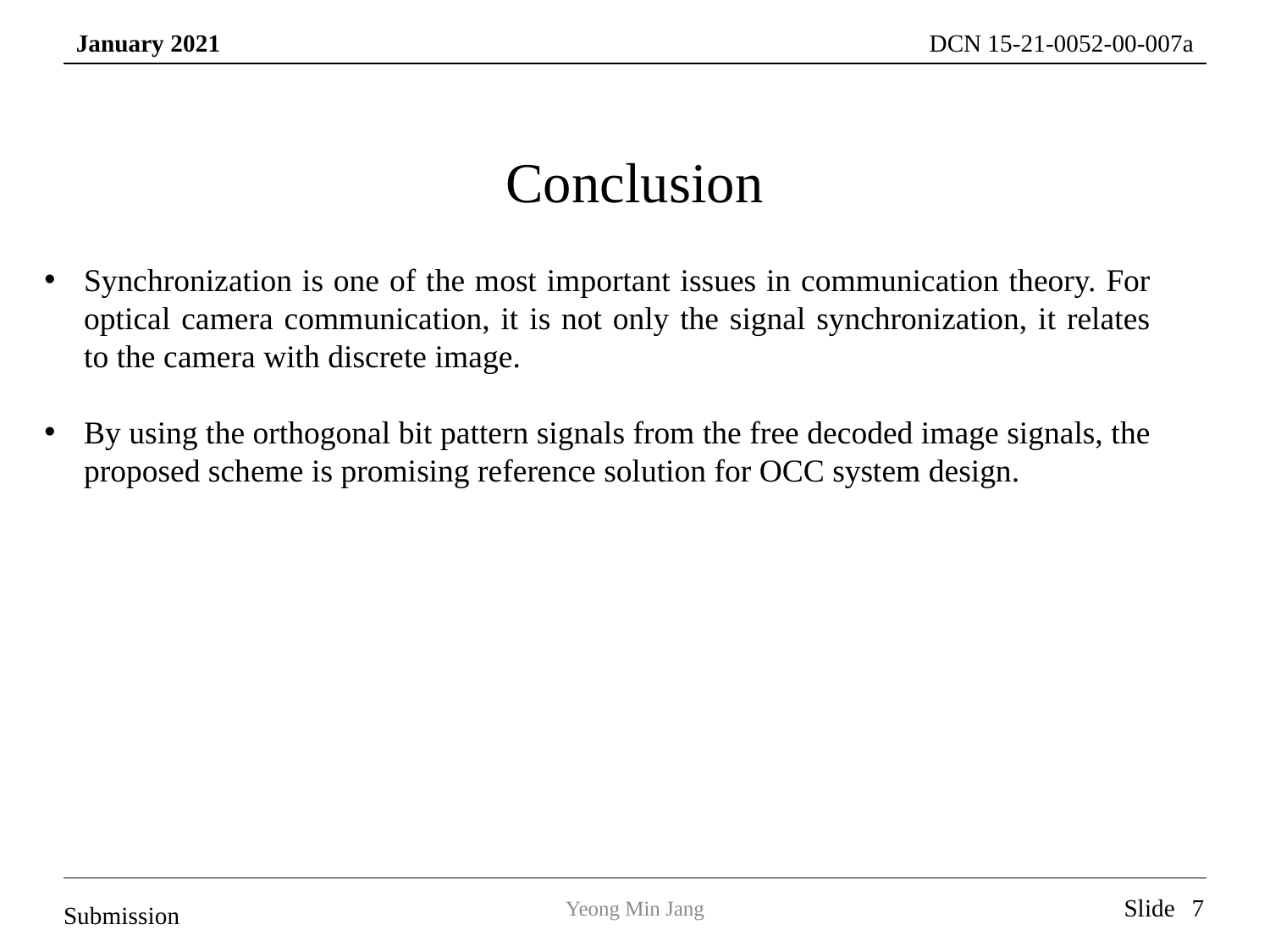

Conclusion
Synchronization is one of the most important issues in communication theory. For optical camera communication, it is not only the signal synchronization, it relates to the camera with discrete image.

By using the orthogonal bit pattern signals from the free decoded image signals, the proposed scheme is promising reference solution for OCC system design.